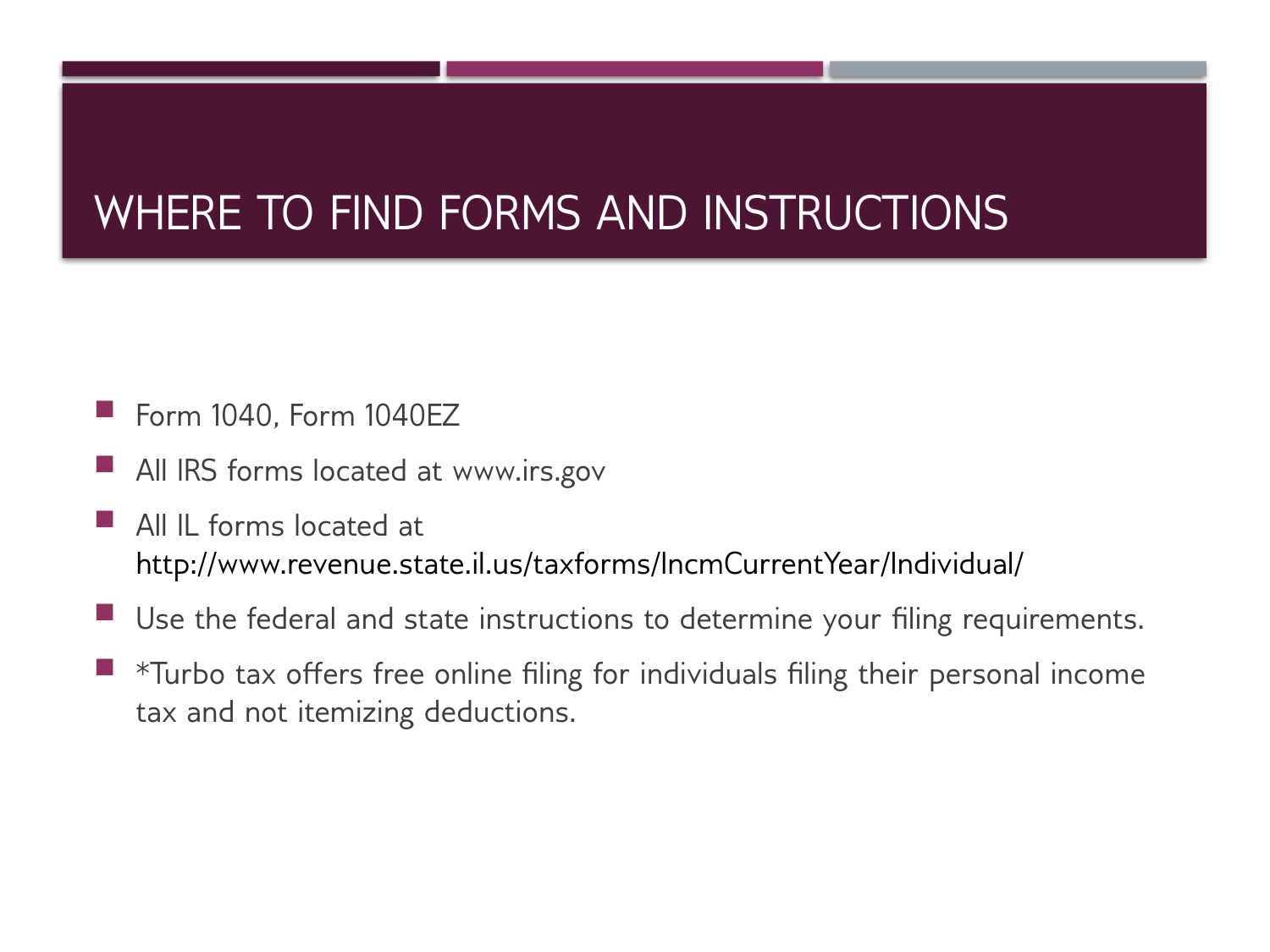

# Where to Find Forms and Instructions
Form 1040, Form 1040EZ
All IRS forms located at www.irs.gov
All IL forms located at http://www.revenue.state.il.us/taxforms/IncmCurrentYear/Individual/
Use the federal and state instructions to determine your filing requirements.
*Turbo tax offers free online filing for individuals filing their personal income tax and not itemizing deductions.